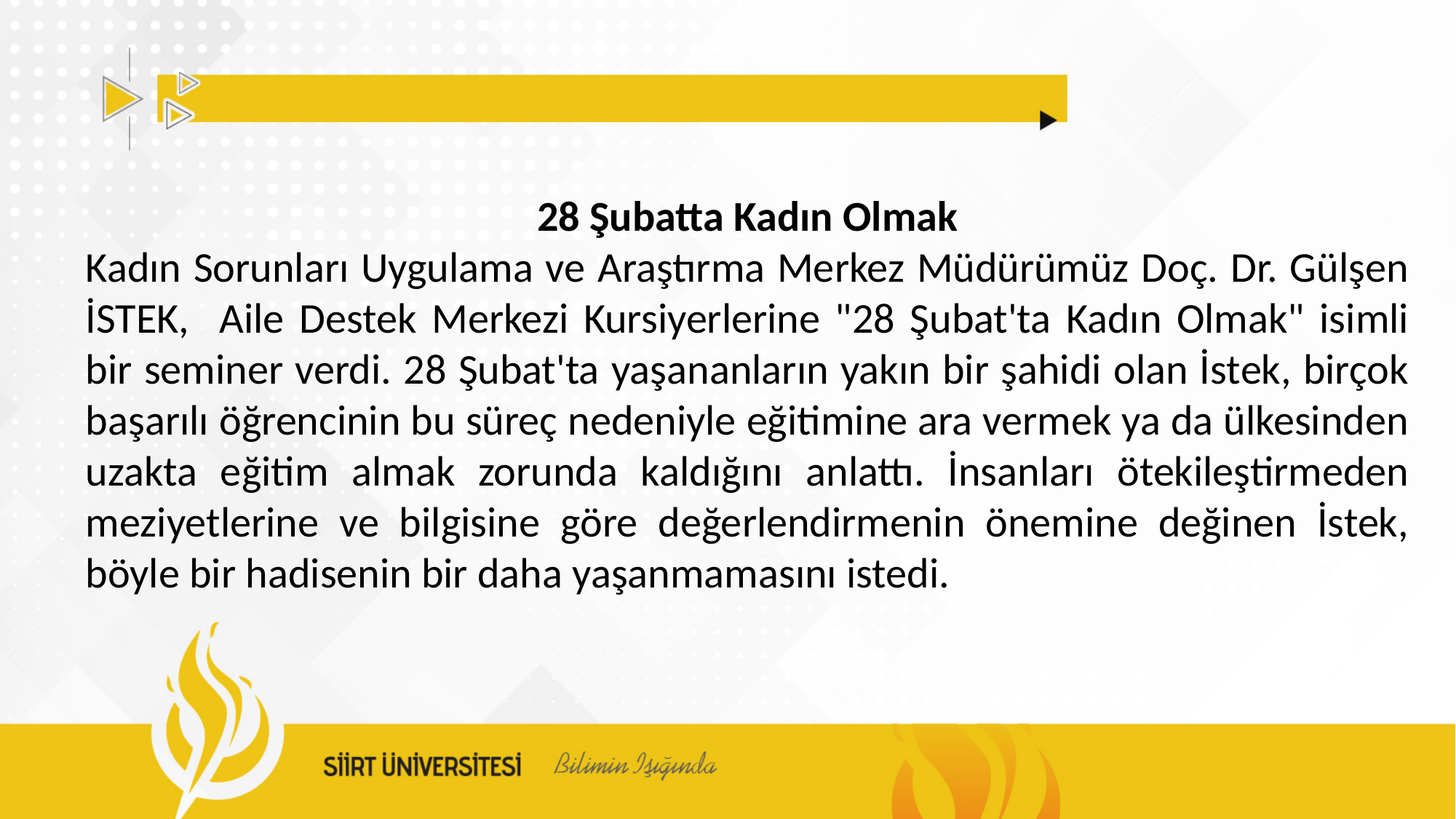

28 Şubatta Kadın Olmak
Kadın Sorunları Uygulama ve Araştırma Merkez Müdürümüz Doç. Dr. Gülşen İSTEK,  Aile Destek Merkezi Kursiyerlerine "28 Şubat'ta Kadın Olmak" isimli bir seminer verdi. 28 Şubat'ta yaşananların yakın bir şahidi olan İstek, birçok başarılı öğrencinin bu süreç nedeniyle eğitimine ara vermek ya da ülkesinden uzakta eğitim almak zorunda kaldığını anlattı. İnsanları ötekileştirmeden meziyetlerine ve bilgisine göre değerlendirmenin önemine değinen İstek, böyle bir hadisenin bir daha yaşanmamasını istedi.